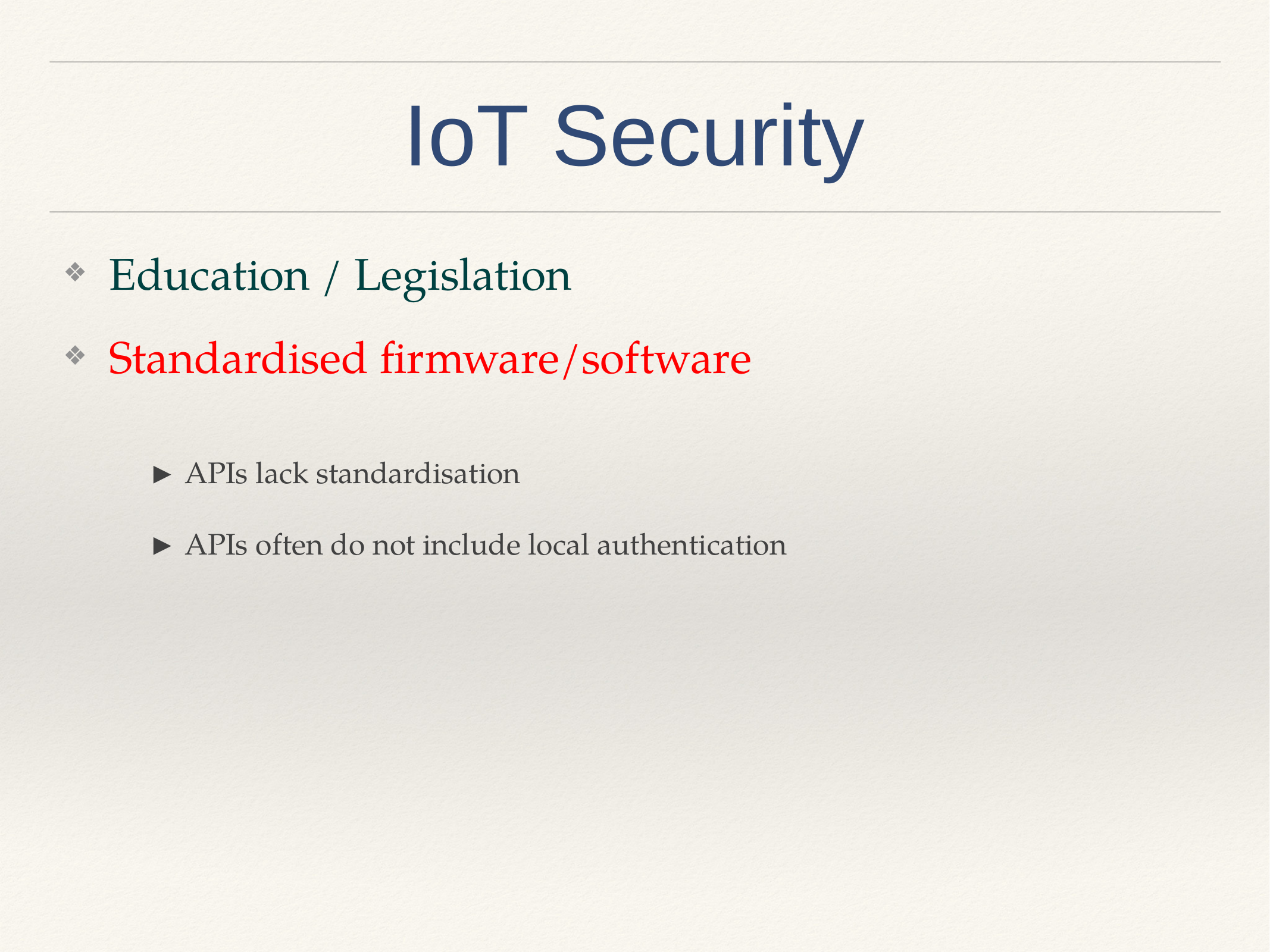

# IoT Security
Education / Legislation
Standardised firmware/software

► APIs lack standardisation

► APIs often do not include local authentication